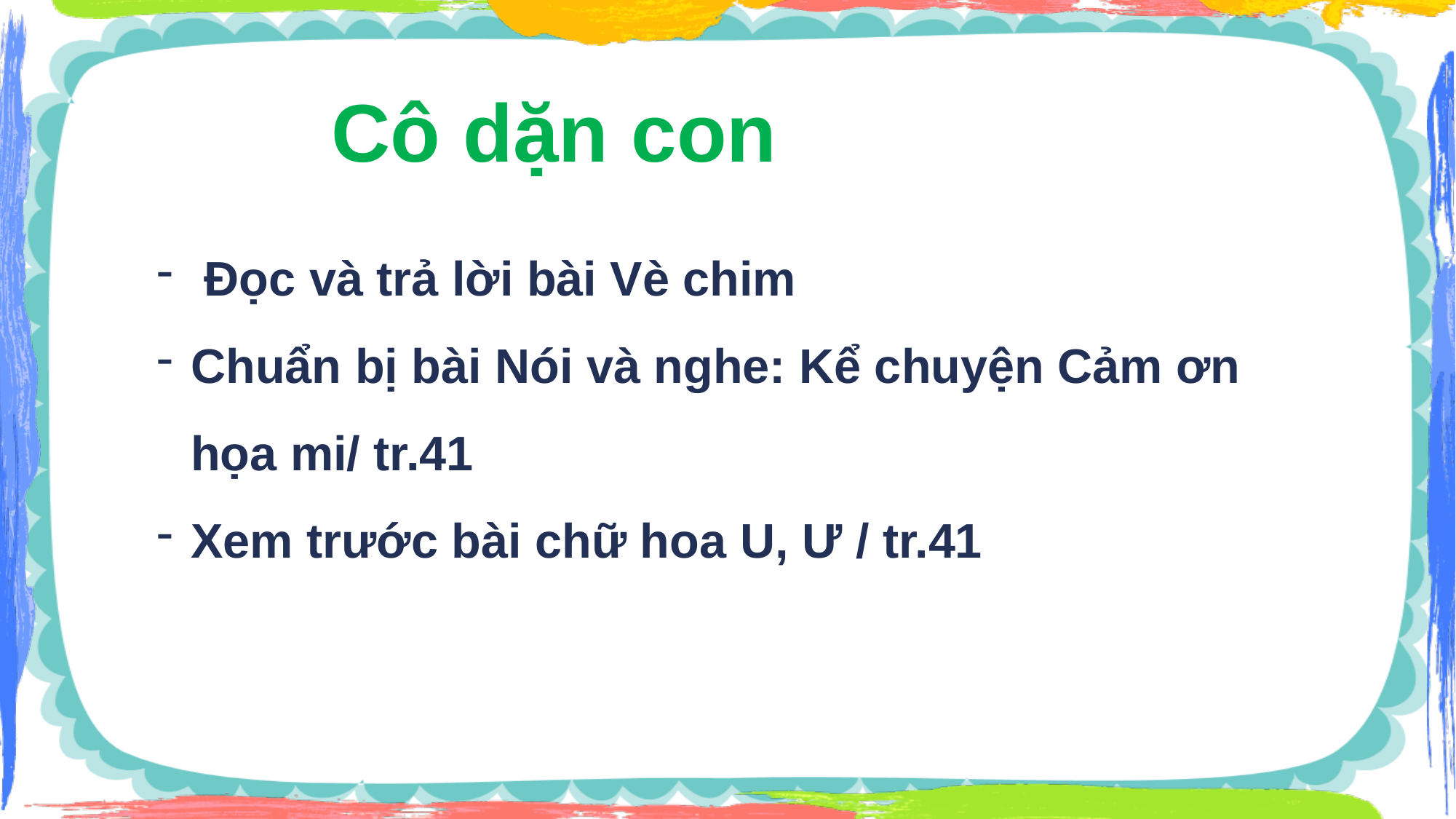

Cô dặn con
 Đọc và trả lời bài Vè chim
Chuẩn bị bài Nói và nghe: Kể chuyện Cảm ơn họa mi/ tr.41
Xem trước bài chữ hoa U, Ư / tr.41